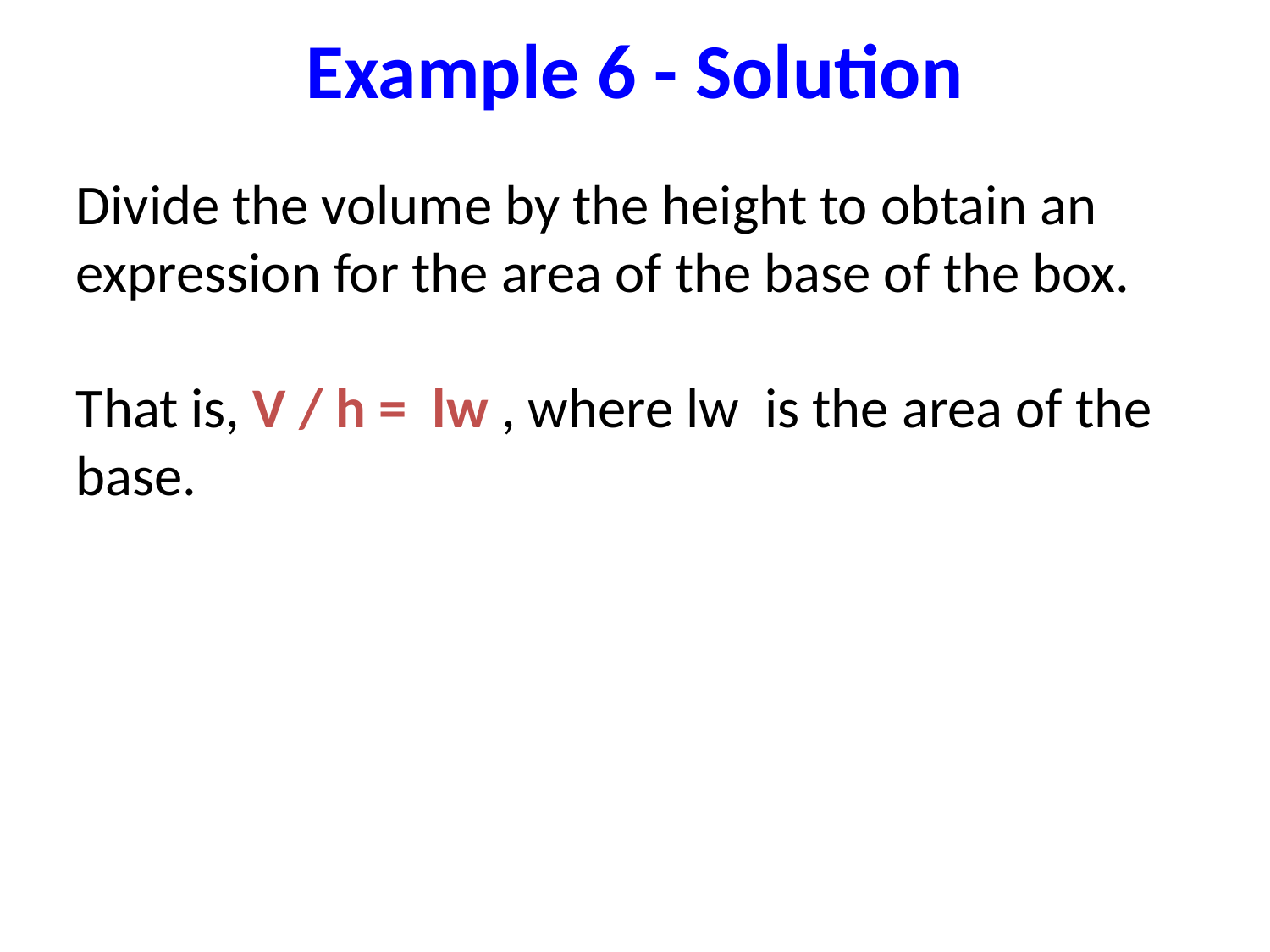

# Example 6 - Solution
Divide the volume by the height to obtain an expression for the area of the base of the box.

That is, V / h =  lw , where lw  is the area of the base.